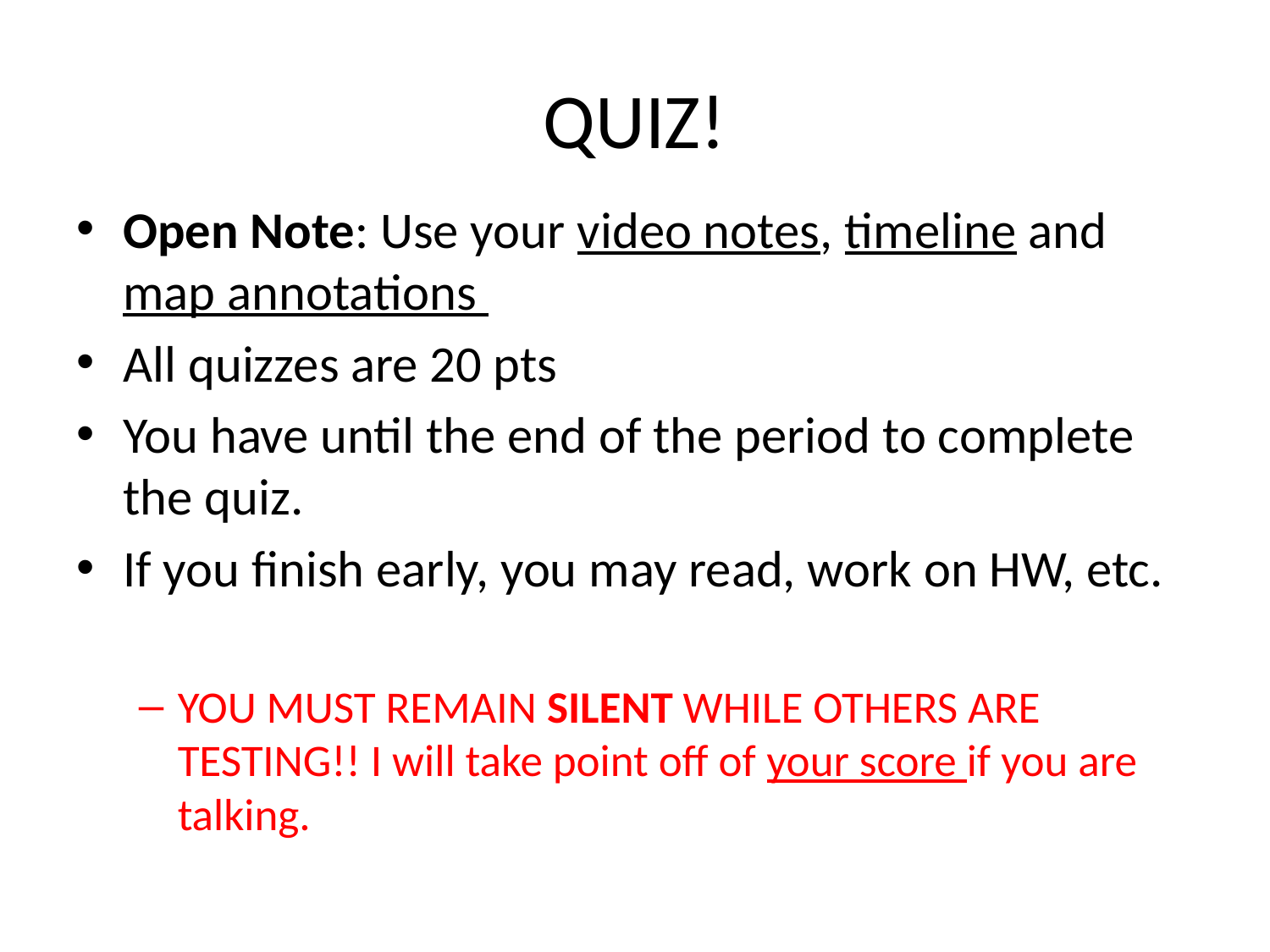

# QUIZ!
Open Note: Use your video notes, timeline and map annotations
All quizzes are 20 pts
You have until the end of the period to complete the quiz.
If you finish early, you may read, work on HW, etc.

YOU MUST REMAIN SILENT WHILE OTHERS ARE TESTING!! I will take point off of your score if you are talking.